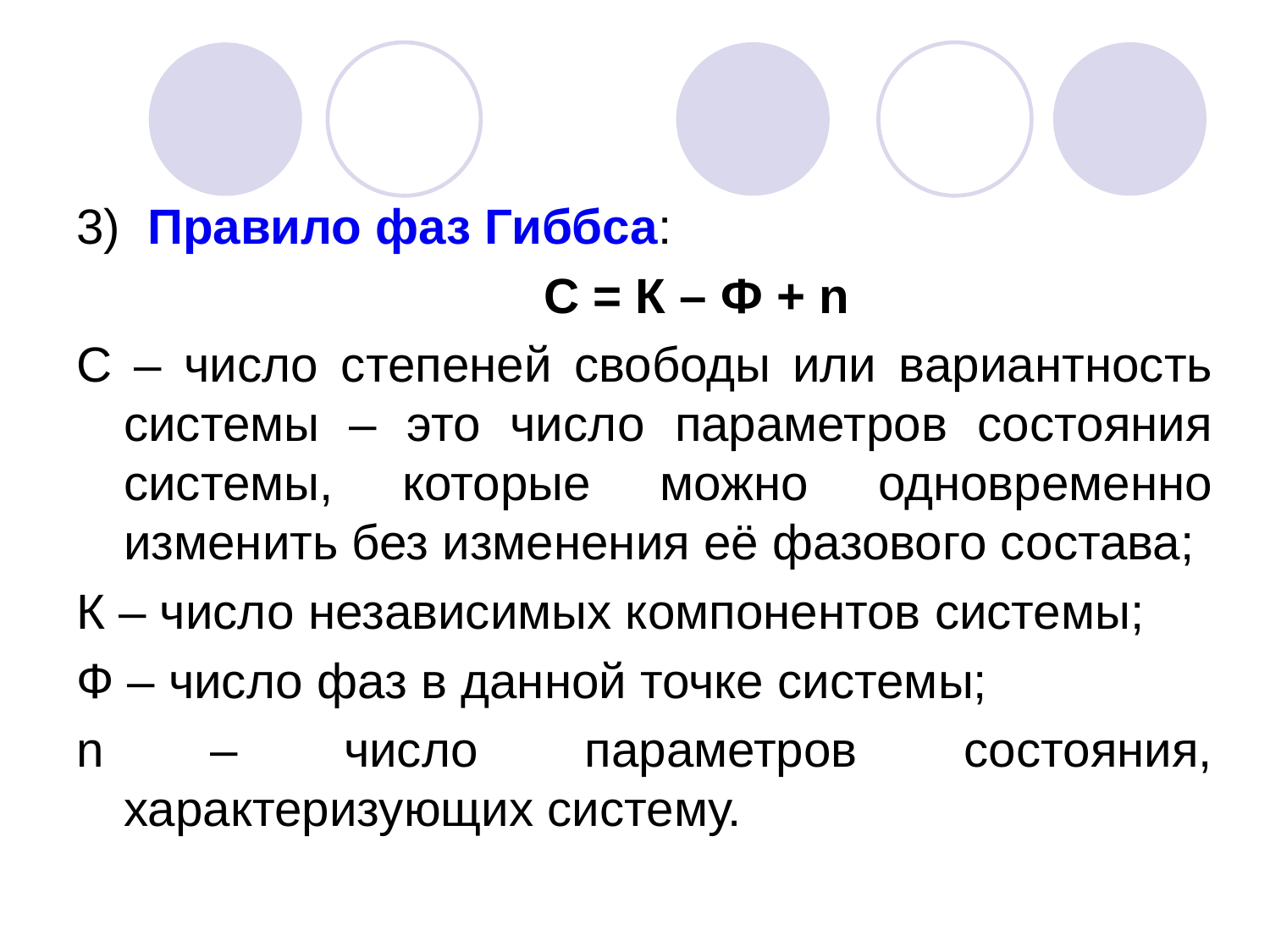

#

3)  Правило фаз Гиббса:
                                  С = К – Ф + n
С – число степеней свободы или вариантность системы – это число параметров состояния системы, которые можно одновременно изменить без изменения её фазового состава;
К – число независимых компонентов системы;
Ф – число фаз в данной точке системы;
n – число параметров состояния, характеризующих систему.